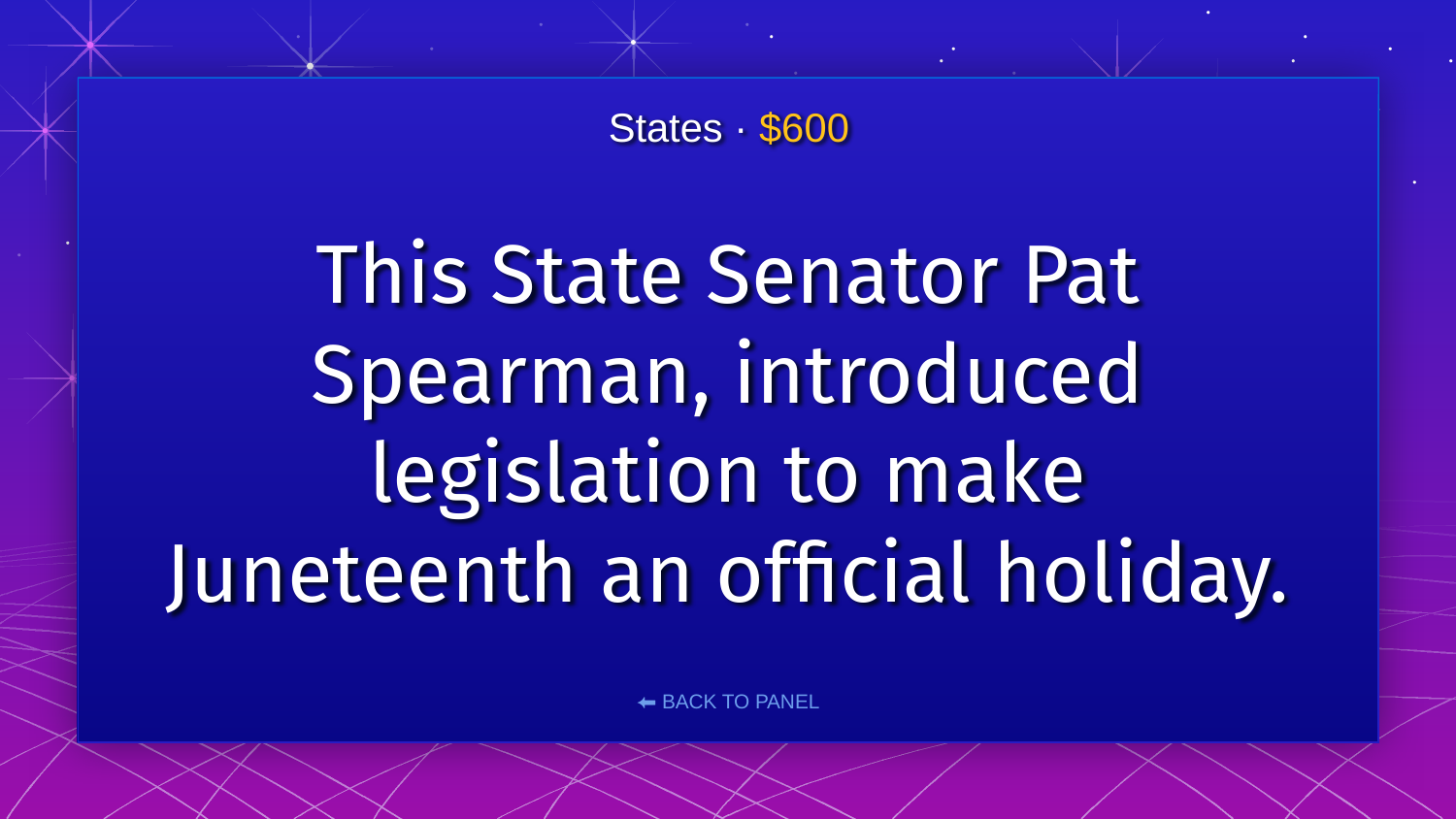

States · $600
# This State Senator Pat Spearman, introduced legislation to make Juneteenth an official holiday.